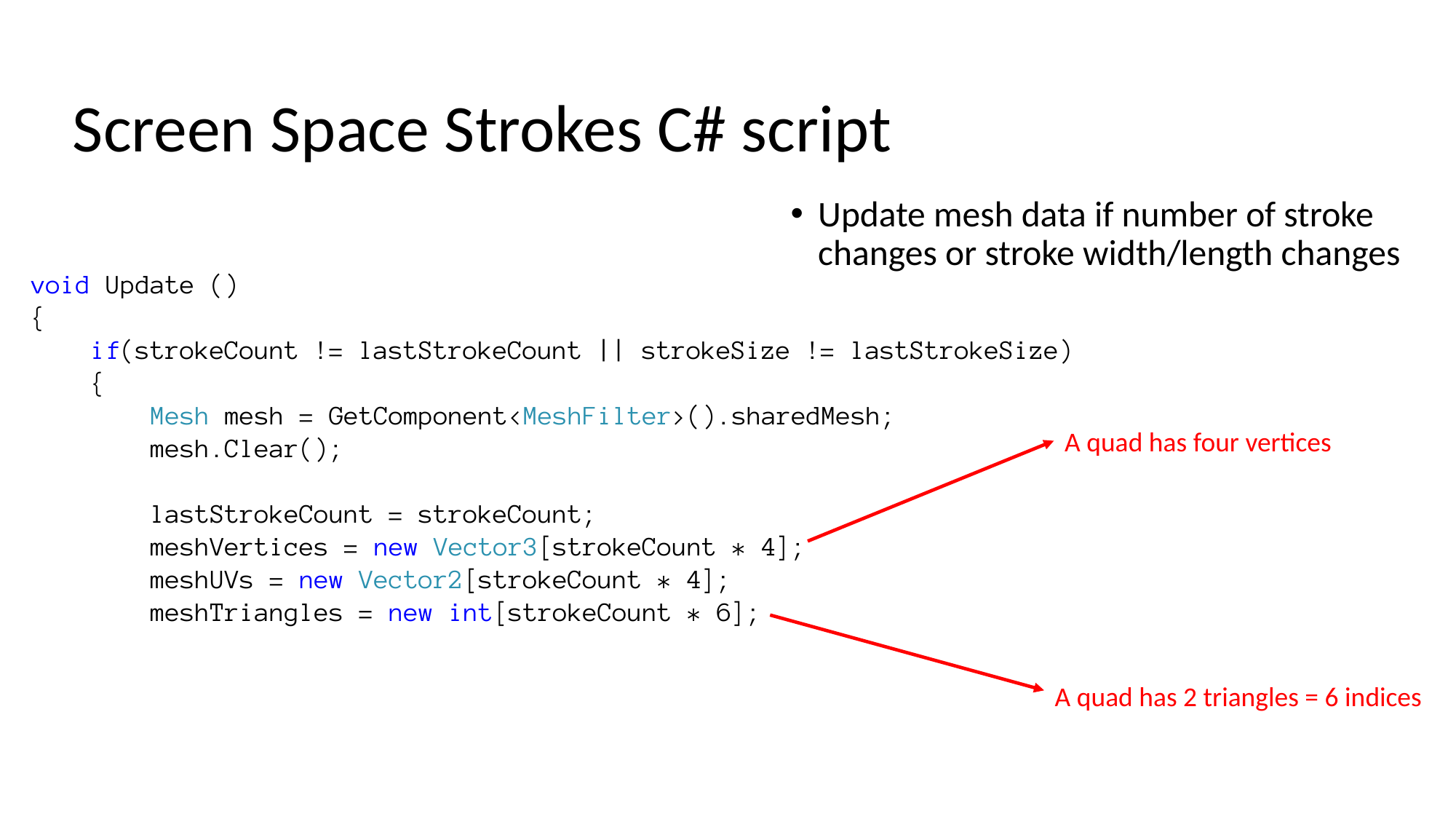

# Screen Space Strokes C# script
Update mesh data if number of stroke changes or stroke width/length changes
void Update ()
{
    if(strokeCount != lastStrokeCount || strokeSize != lastStrokeSize)
    {
        Mesh mesh = GetComponent<MeshFilter>().sharedMesh;
        mesh.Clear();

        lastStrokeCount = strokeCount;
        meshVertices = new Vector3[strokeCount * 4];
        meshUVs = new Vector2[strokeCount * 4];
        meshTriangles = new int[strokeCount * 6];

A quad has four vertices
A quad has 2 triangles = 6 indices